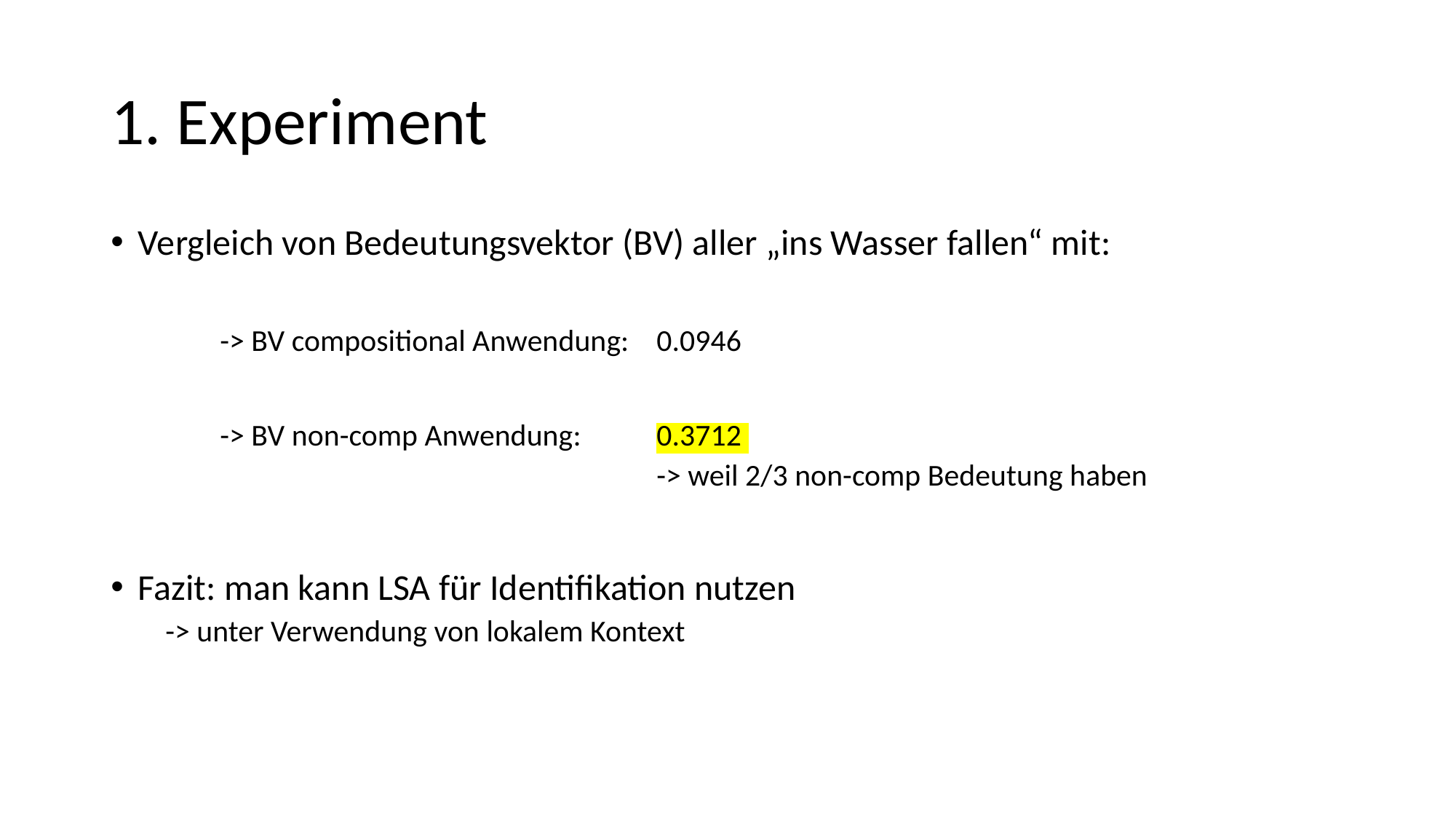

# 1. Experiment
Vergleich von Bedeutungsvektor (BV) aller „ins Wasser fallen“ mit:

-> BV compositional Anwendung:	0.0946

-> BV non-comp Anwendung: 	0.3712
				-> weil 2/3 non-comp Bedeutung haben

Fazit: man kann LSA für Identifikation nutzen
-> unter Verwendung von lokalem Kontext